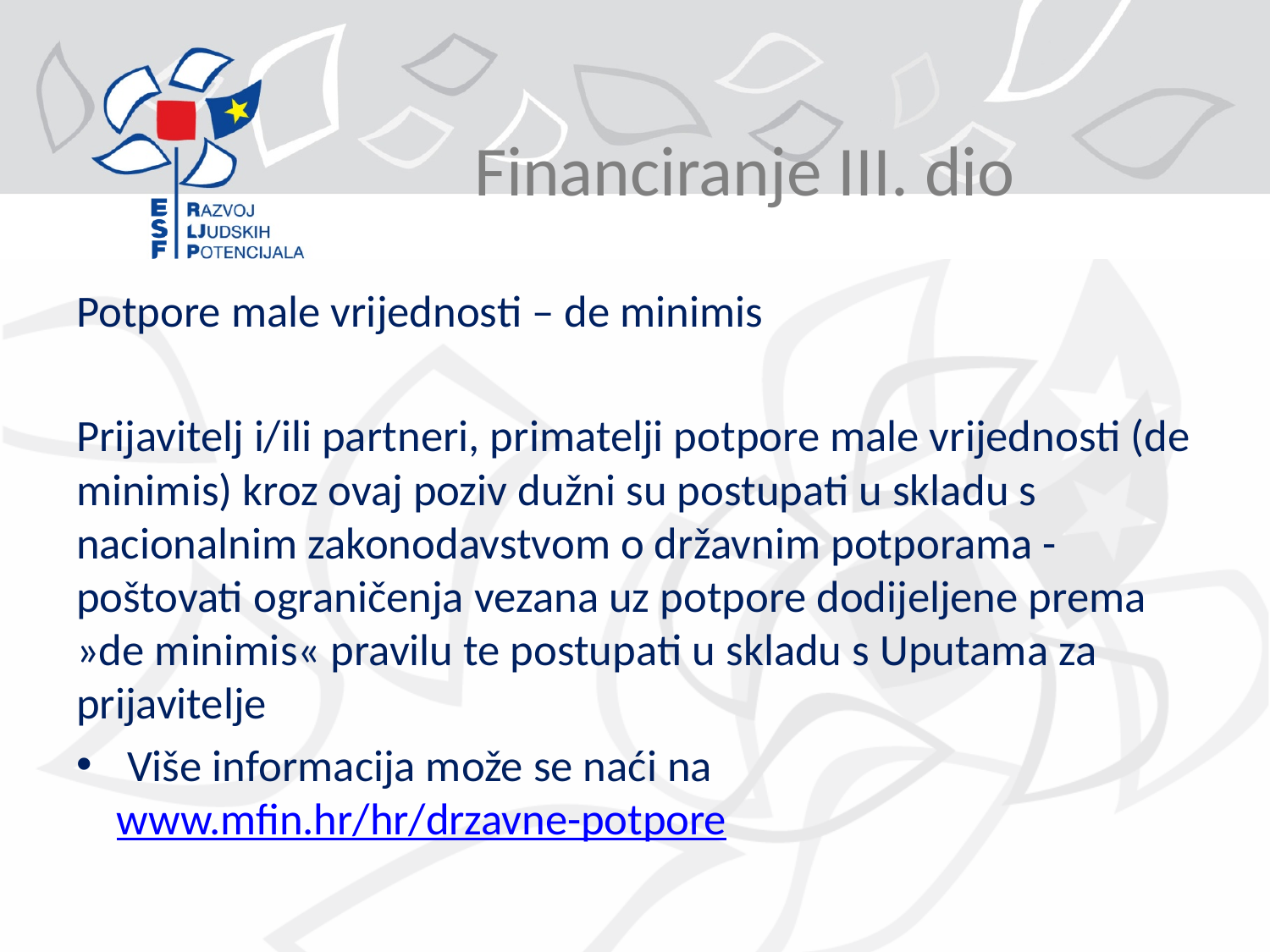

# Financiranje III. dio
Potpore male vrijednosti – de minimis

Prijavitelj i/ili partneri, primatelji potpore male vrijednosti (de minimis) kroz ovaj poziv dužni su postupati u skladu s nacionalnim zakonodavstvom o državnim potporama - poštovati ograničenja vezana uz potpore dodijeljene prema »de minimis« pravilu te postupati u skladu s Uputama za prijavitelje
 Više informacija može se naći na www.mfin.hr/hr/drzavne-potpore